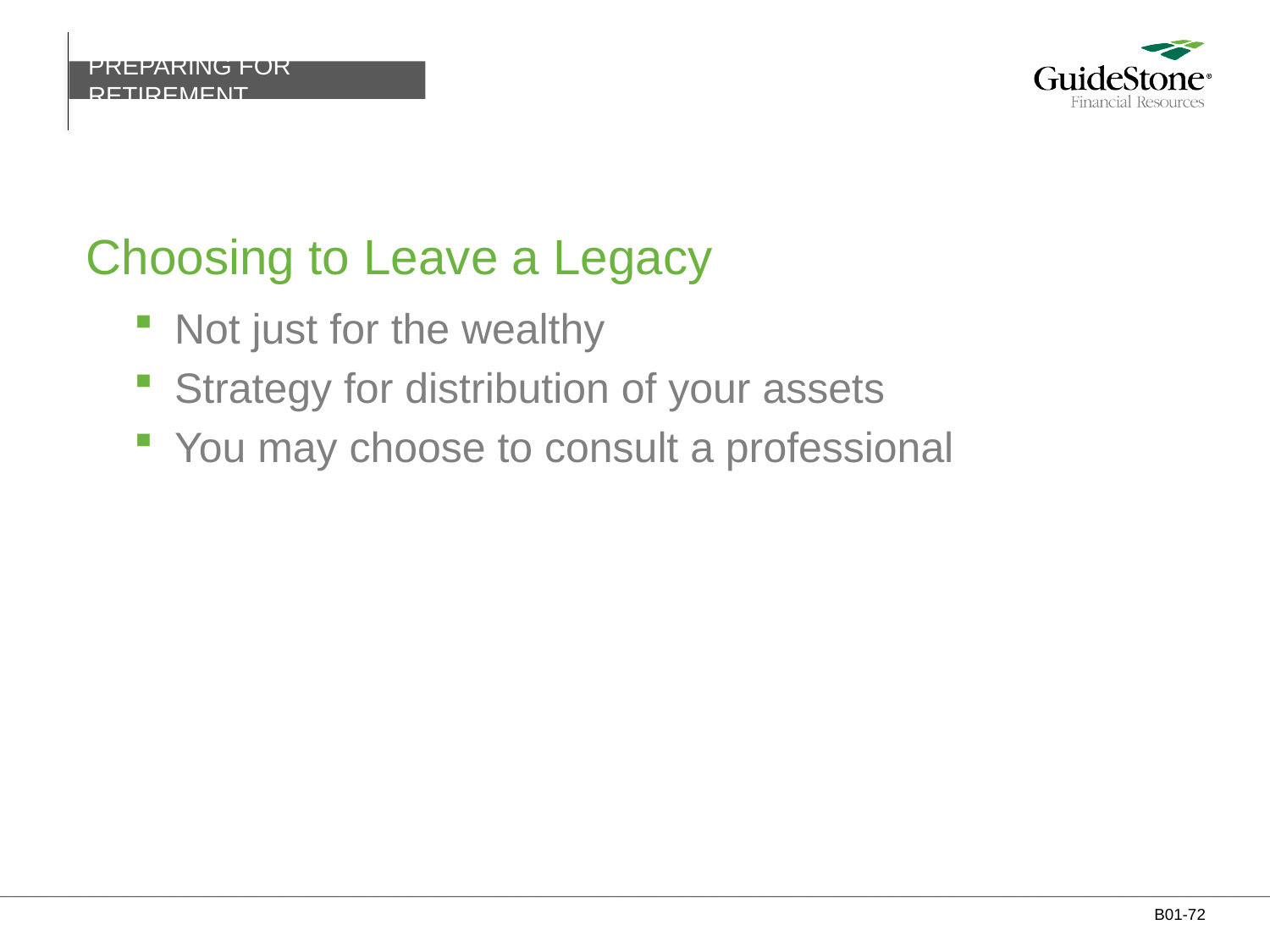

PREPARING FOR RETIREMENT
# Choosing to Leave a Legacy
Not just for the wealthy
Strategy for distribution of your assets
You may choose to consult a professional

B01-72